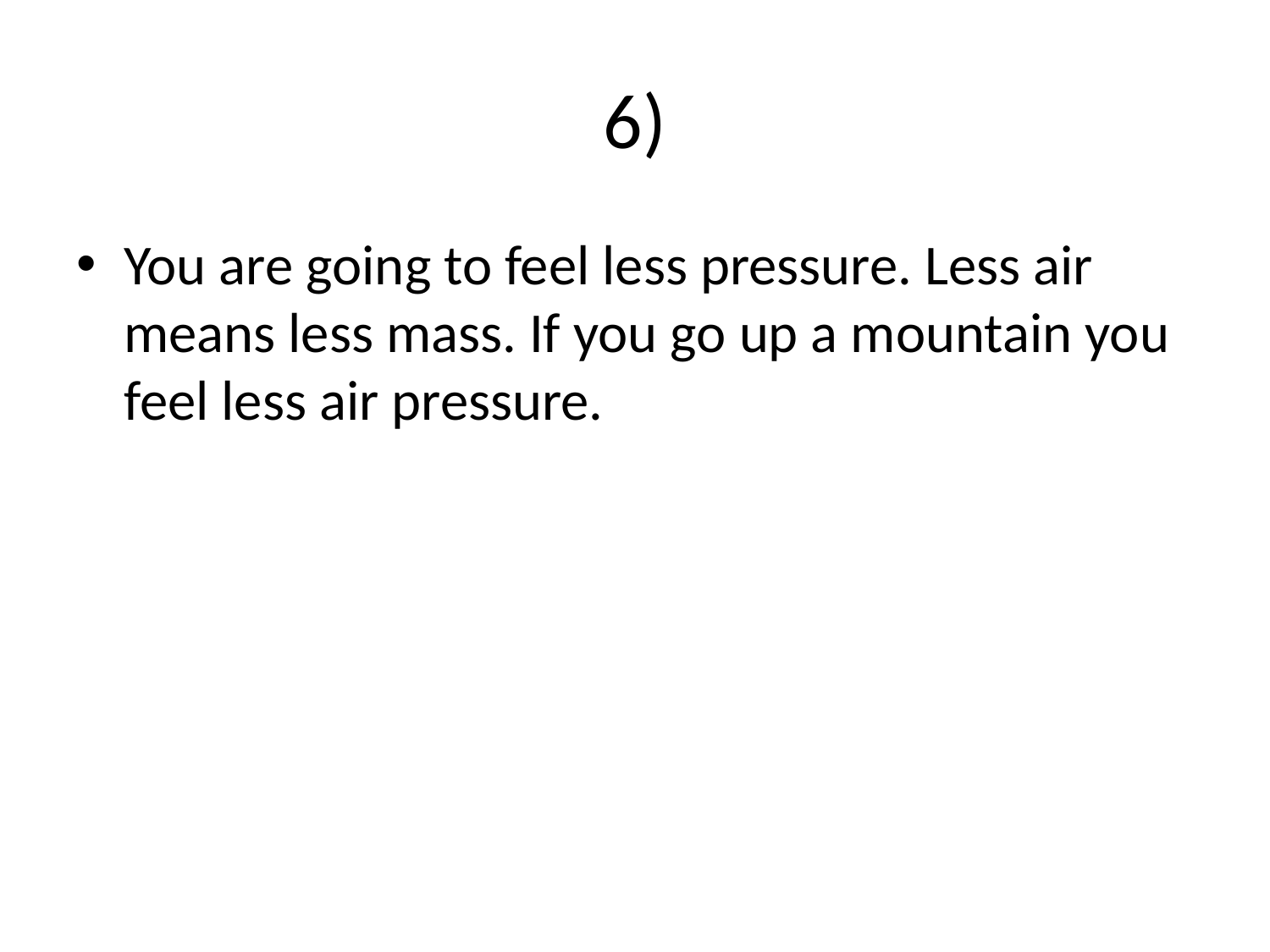

# 6)
You are going to feel less pressure. Less air means less mass. If you go up a mountain you feel less air pressure.